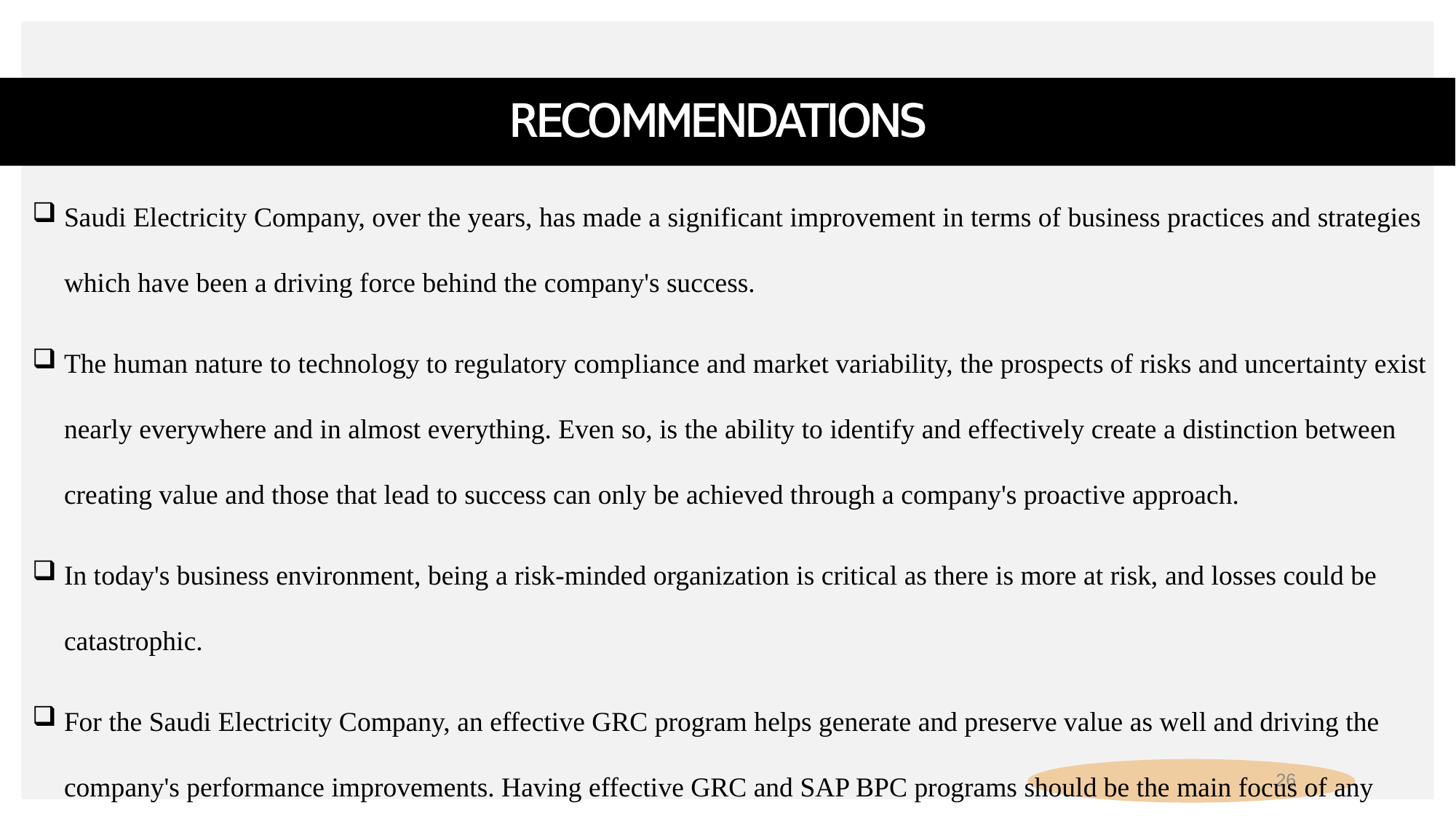

# Recommendations

Saudi Electricity Company, over the years, has made a significant improvement in terms of business practices and strategies which have been a driving force behind the company's success.
The human nature to technology to regulatory compliance and market variability, the prospects of risks and uncertainty exist nearly everywhere and in almost everything. Even so, is the ability to identify and effectively create a distinction between creating value and those that lead to success can only be achieved through a company's proactive approach.
In today's business environment, being a risk-minded organization is critical as there is more at risk, and losses could be catastrophic.
For the Saudi Electricity Company, an effective GRC program helps generate and preserve value as well and driving the company's performance improvements. Having effective GRC and SAP BPC programs should be the main focus of any organization, especially its management, as lack of support impedes progress.
26